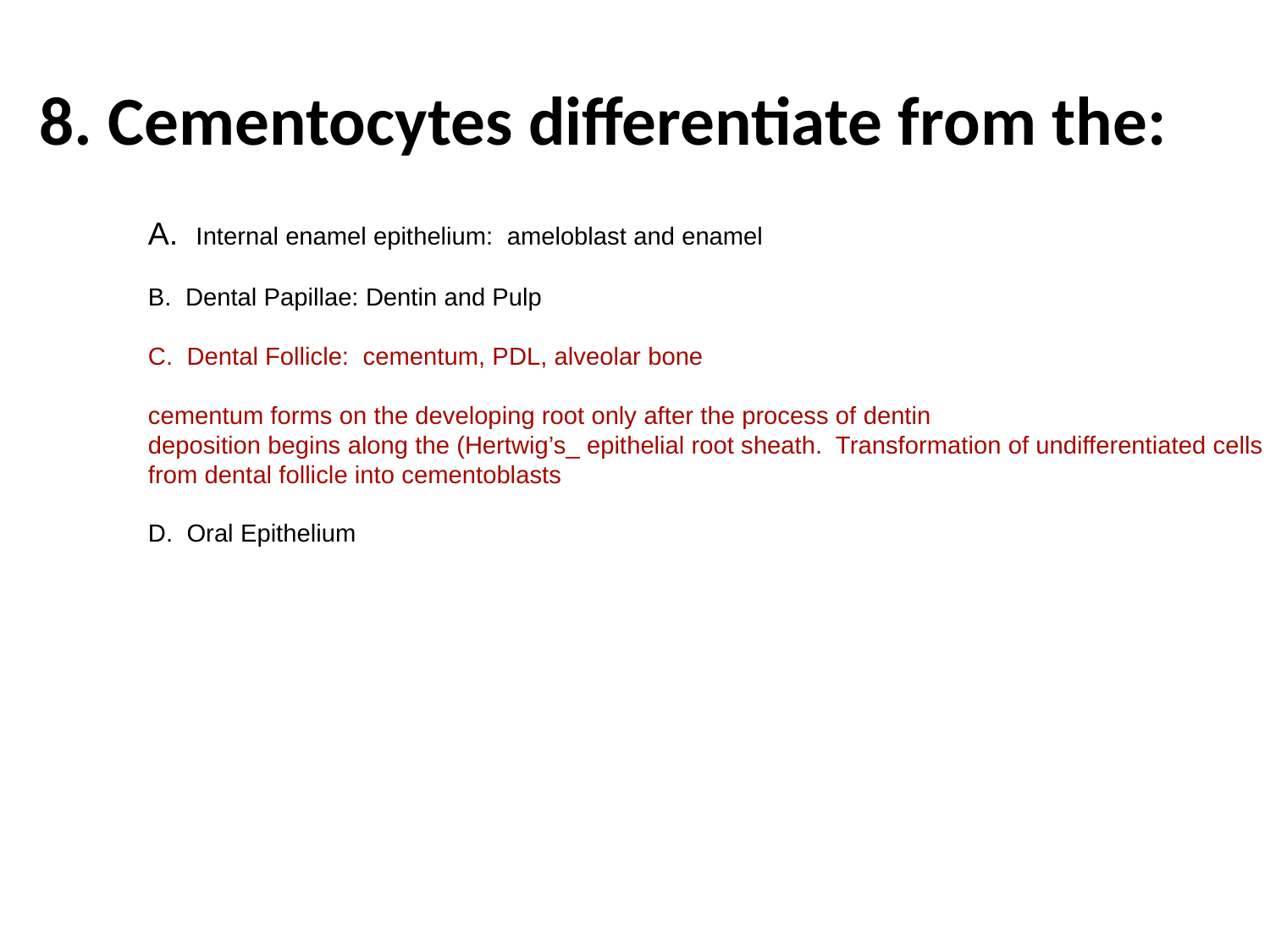

# 8. Cementocytes differentiate from the:
A.  Internal enamel epithelium:  ameloblast and enamel

B.  Dental Papillae: Dentin and Pulp

C.  Dental Follicle:  cementum, PDL, alveolar bone

cementum forms on the developing root only after the process of dentin
deposition begins along the (Hertwig’s_ epithelial root sheath.  Transformation of undifferentiated cells from dental follicle into cementoblasts

D.  Oral Epithelium